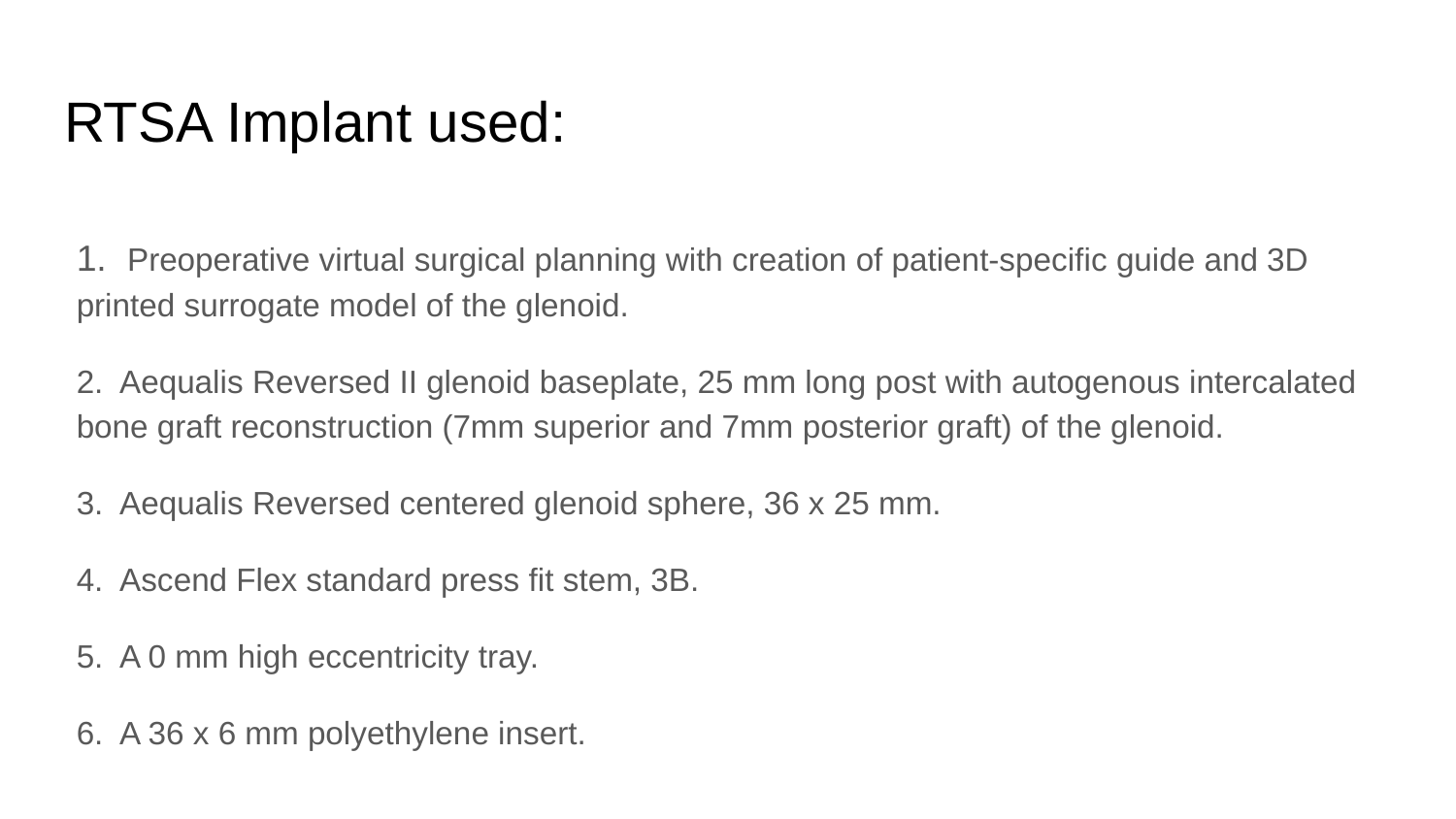

# RTSA Implant used:

1.  Preoperative virtual surgical planning with creation of patient-specific guide and 3D printed surrogate model of the glenoid.
2.  Aequalis Reversed II glenoid baseplate, 25 mm long post with autogenous intercalated bone graft reconstruction (7mm superior and 7mm posterior graft) of the glenoid.
3.  Aequalis Reversed centered glenoid sphere, 36 x 25 mm.
4.  Ascend Flex standard press fit stem, 3B.
5.  A 0 mm high eccentricity tray.
6.  A 36 x 6 mm polyethylene insert.